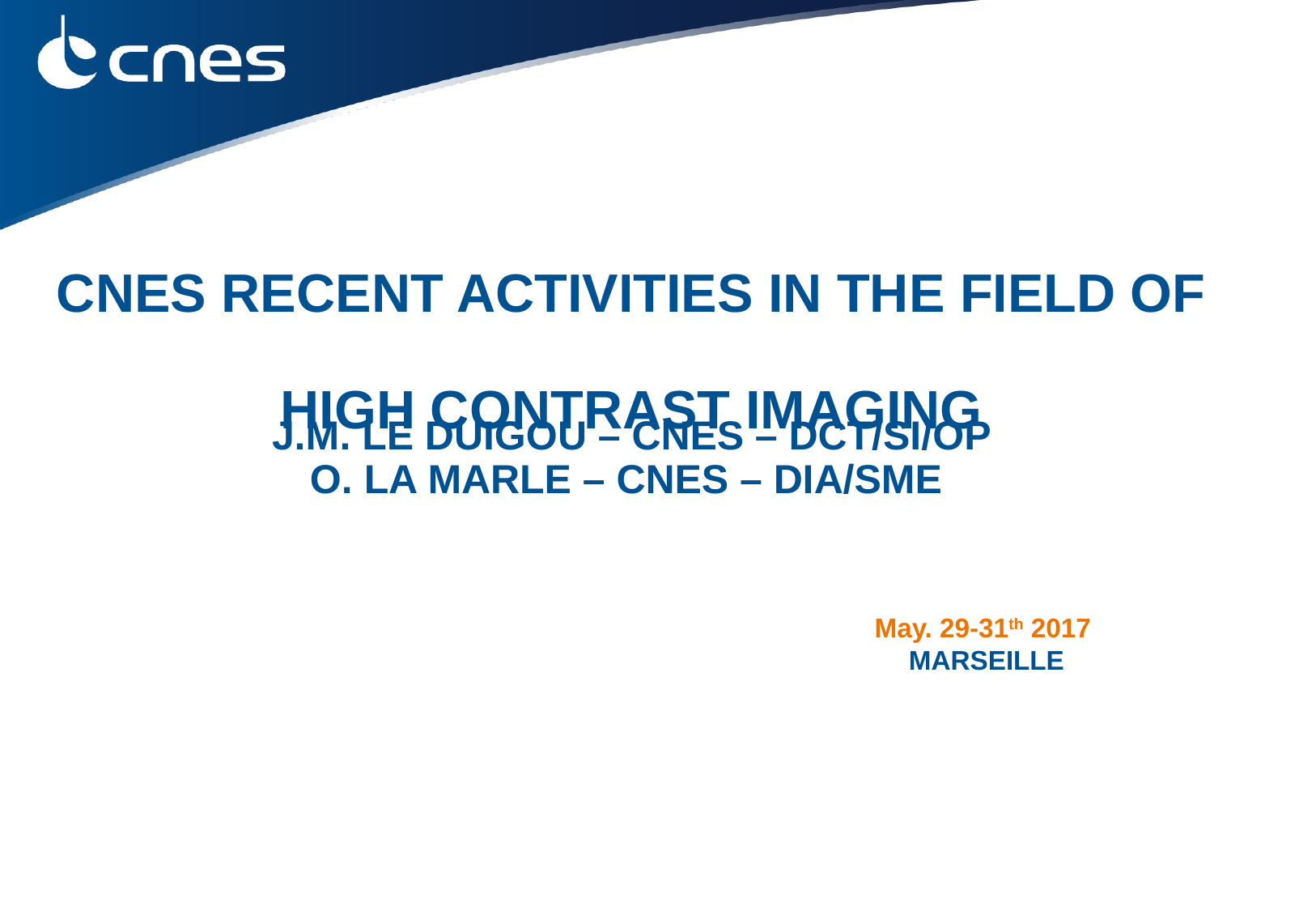

CNES RECENT ACTIVITIES IN THE FIELD OF
HIGH CONTRAST IMAGING
J.M. LE DUIGOU – CNES – DCT/SI/OP
O. LA MARLE – CNES – DIA/SME

May. 29-31th 2017
MARSEILLE